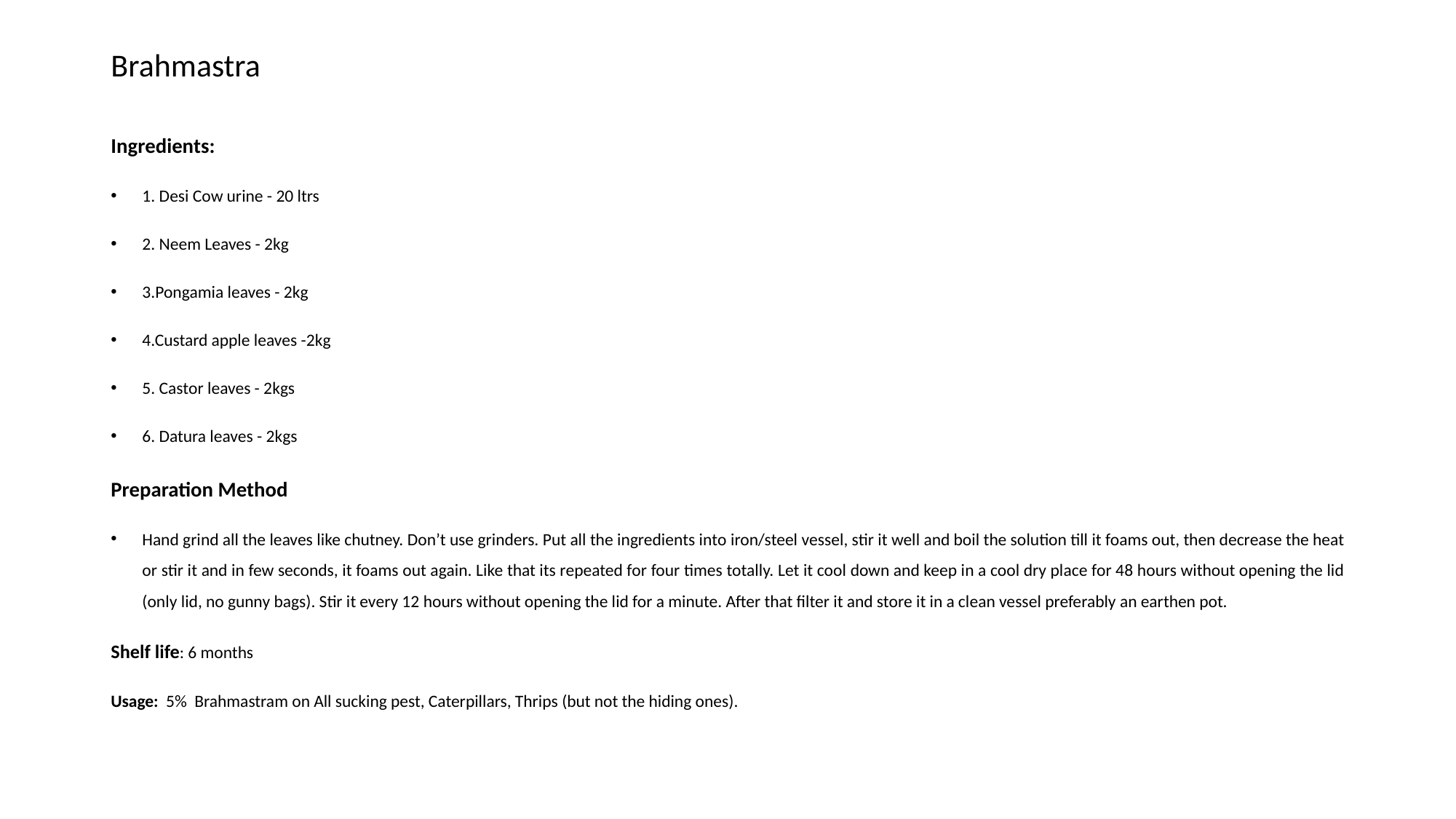

# Brahmastra
Ingredients:
1. Desi Cow urine - 20 ltrs
2. Neem Leaves - 2kg
3.Pongamia leaves - 2kg
4.Custard apple leaves -2kg
5. Castor leaves - 2kgs
6. Datura leaves - 2kgs
Preparation Method
Hand grind all the leaves like chutney. Don’t use grinders. Put all the ingredients into iron/steel vessel, stir it well and boil the solution till it foams out, then decrease the heat or stir it and in few seconds, it foams out again. Like that its repeated for four times totally. Let it cool down and keep in a cool dry place for 48 hours without opening the lid (only lid, no gunny bags). Stir it every 12 hours without opening the lid for a minute. After that filter it and store it in a clean vessel preferably an earthen pot.
Shelf life: 6 months
Usage:  5%  Brahmastram on All sucking pest, Caterpillars, Thrips (but not the hiding ones).